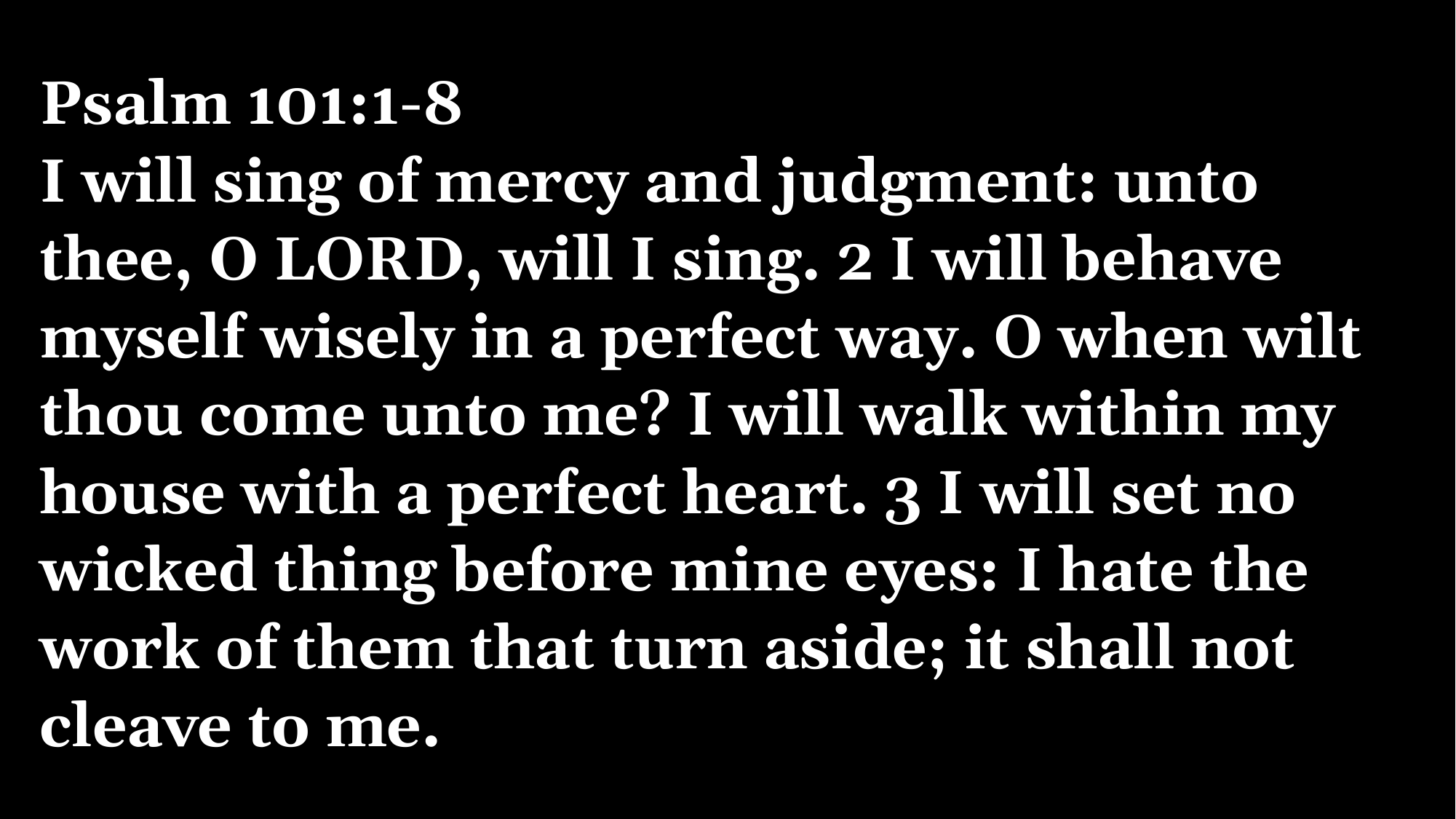

Psalm 101:1-8
I will sing of mercy and judgment: unto thee, O LORD, will I sing. 2 I will behave myself wisely in a perfect way. O when wilt thou come unto me? I will walk within my house with a perfect heart. 3 I will set no wicked thing before mine eyes: I hate the work of them that turn aside; it shall not cleave to me.